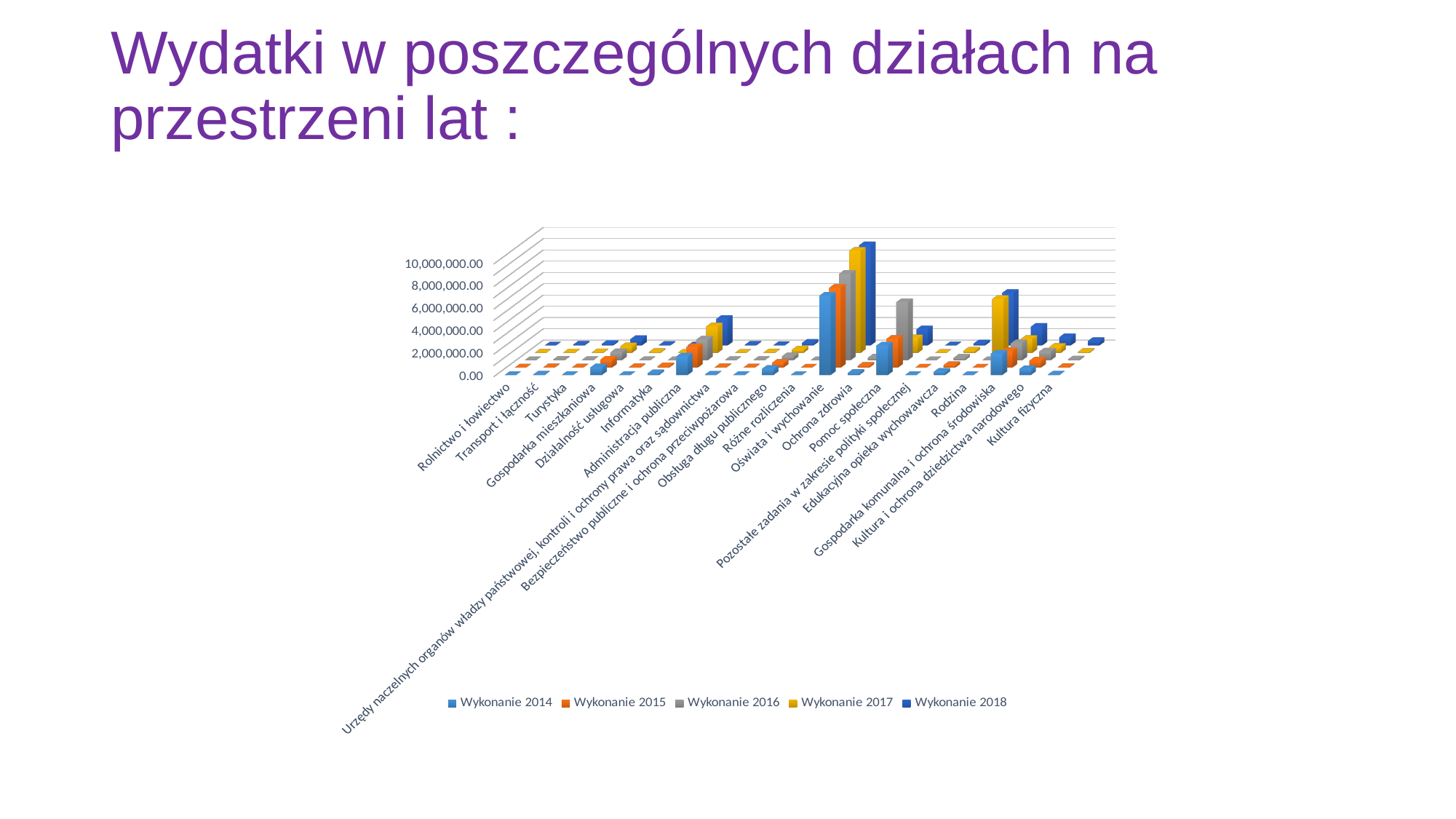

# Wydatki w poszczególnych działach na przestrzeni lat :

[unsupported chart]